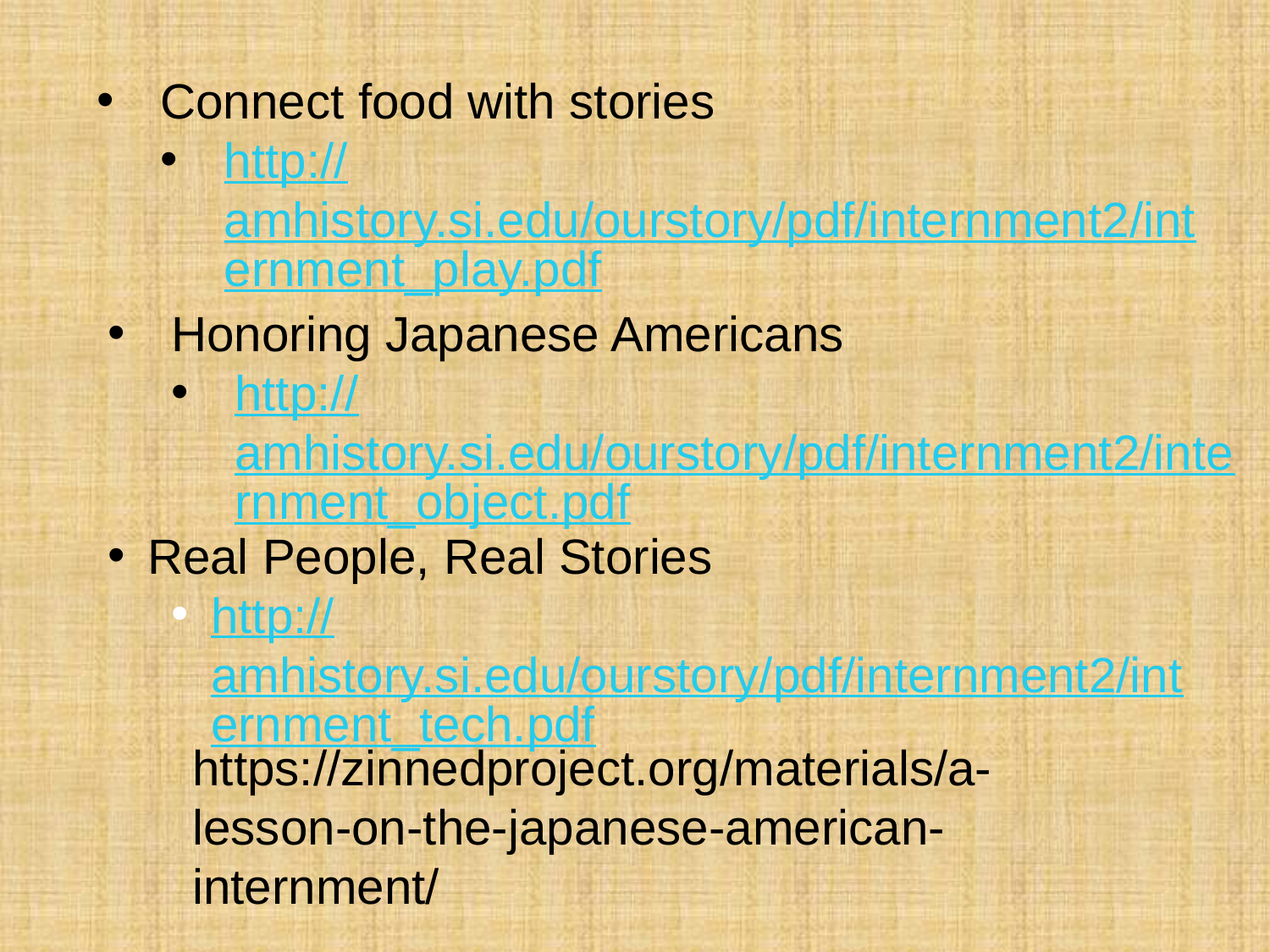

Connect food with stories
http://amhistory.si.edu/ourstory/pdf/internment2/internment_play.pdf

Honoring Japanese Americans
http://amhistory.si.edu/ourstory/pdf/internment2/internment_object.pdf

Real People, Real Stories
http://amhistory.si.edu/ourstory/pdf/internment2/internment_tech.pdf

https://zinnedproject.org/materials/a-lesson-on-the-japanese-american-internment/